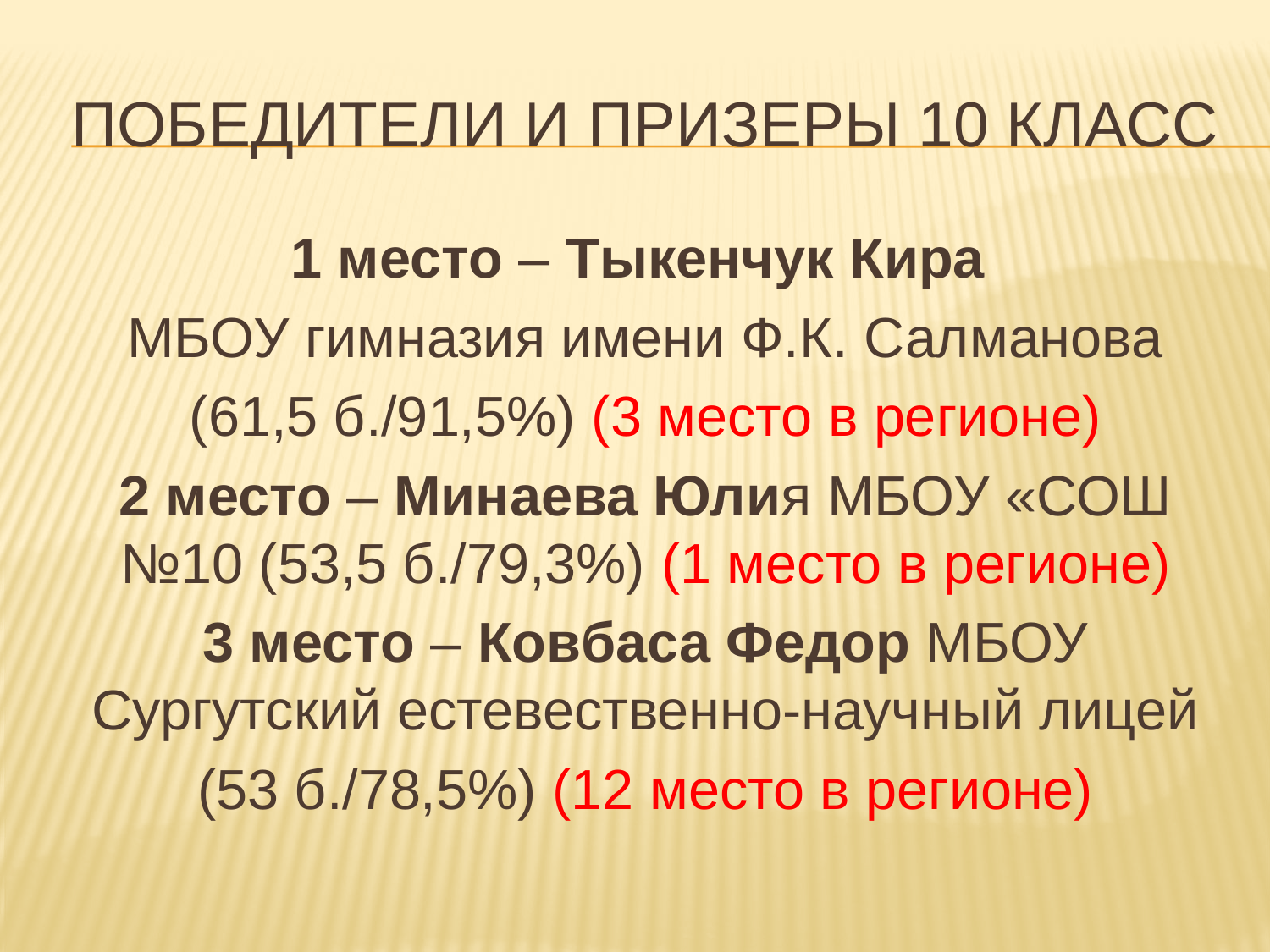

# Победители и призеры 10 класс
1 место – Тыкенчук Кира
МБОУ гимназия имени Ф.К. Салманова
(61,5 б./91,5%) (3 место в регионе)
2 место – Минаева Юлия МБОУ «СОШ №10 (53,5 б./79,3%) (1 место в регионе)
3 место – Ковбаса Федор МБОУ Сургутский естевественно-научный лицей
(53 б./78,5%) (12 место в регионе)